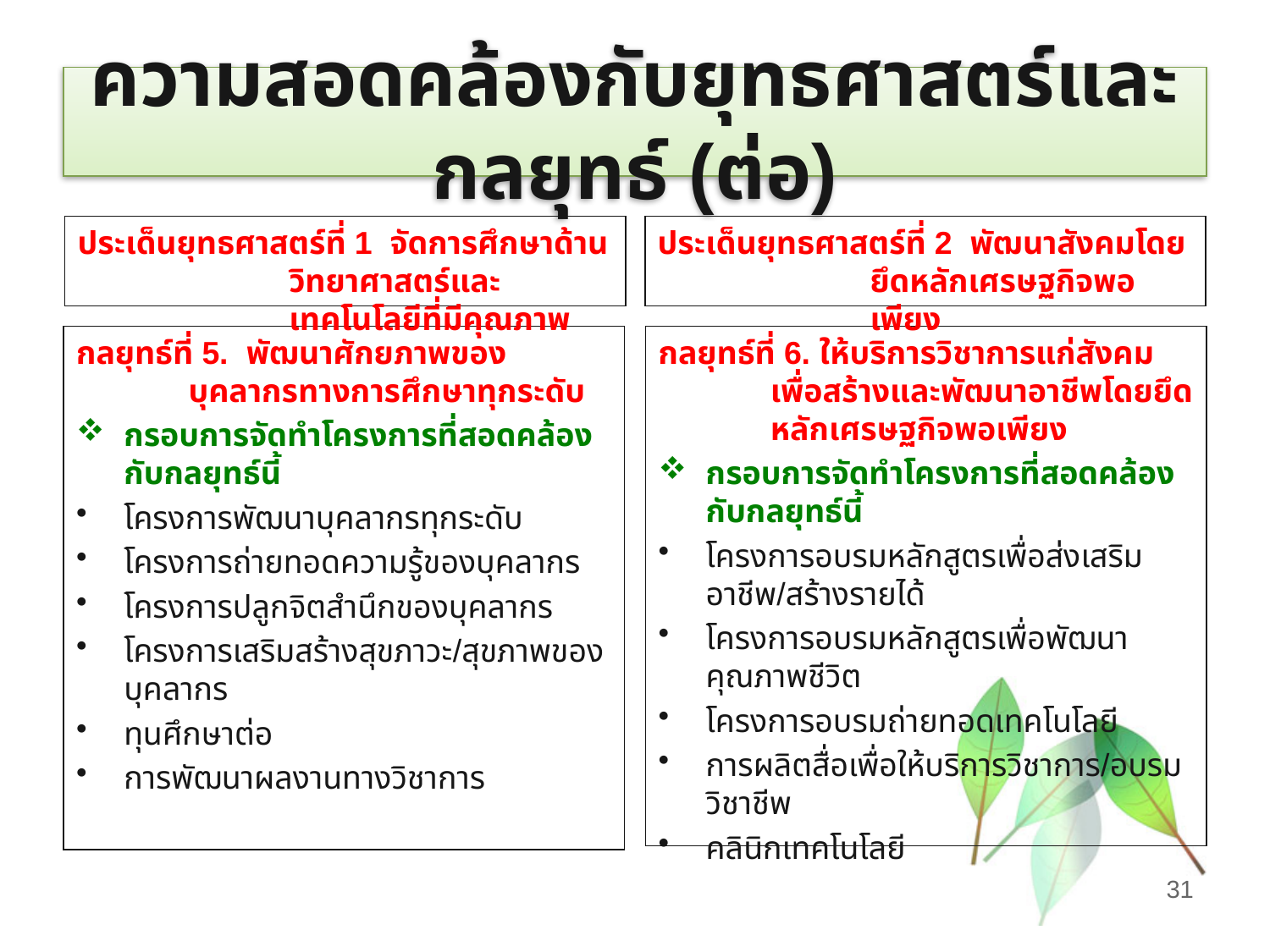

ความสอดคล้องกับยุทธศาสตร์และกลยุทธ์ (ต่อ)
ประเด็นยุทธศาสตร์ที่ 1  จัดการศึกษาด้านวิทยาศาสตร์และ เทคโนโลยีที่มีคุณภาพ
ประเด็นยุทธศาสตร์ที่ 2  พัฒนาสังคมโดยยึดหลักเศรษฐกิจพอเพียง
กลยุทธ์ที่ 5.  พัฒนาศักยภาพของบุคลากรทางการศึกษาทุกระดับ
กรอบการจัดทำโครงการที่สอดคล้องกับกลยุทธ์นี้
โครงการพัฒนาบุคลากรทุกระดับ
โครงการถ่ายทอดความรู้ของบุคลากร
โครงการปลูกจิตสำนึกของบุคลากร
โครงการเสริมสร้างสุขภาวะ/สุขภาพของบุคลากร
ทุนศึกษาต่อ
การพัฒนาผลงานทางวิชาการ
กลยุทธ์ที่ 6. ให้บริการวิชาการแก่สังคมเพื่อสร้างและพัฒนาอาชีพโดยยึดหลักเศรษฐกิจพอเพียง
กรอบการจัดทำโครงการที่สอดคล้องกับกลยุทธ์นี้
โครงการอบรมหลักสูตรเพื่อส่งเสริมอาชีพ/สร้างรายได้
โครงการอบรมหลักสูตรเพื่อพัฒนาคุณภาพชีวิต
โครงการอบรมถ่ายทอดเทคโนโลยี
การผลิตสื่อเพื่อให้บริการวิชาการ/อบรมวิชาชีพ
คลินิกเทคโนโลยี
31